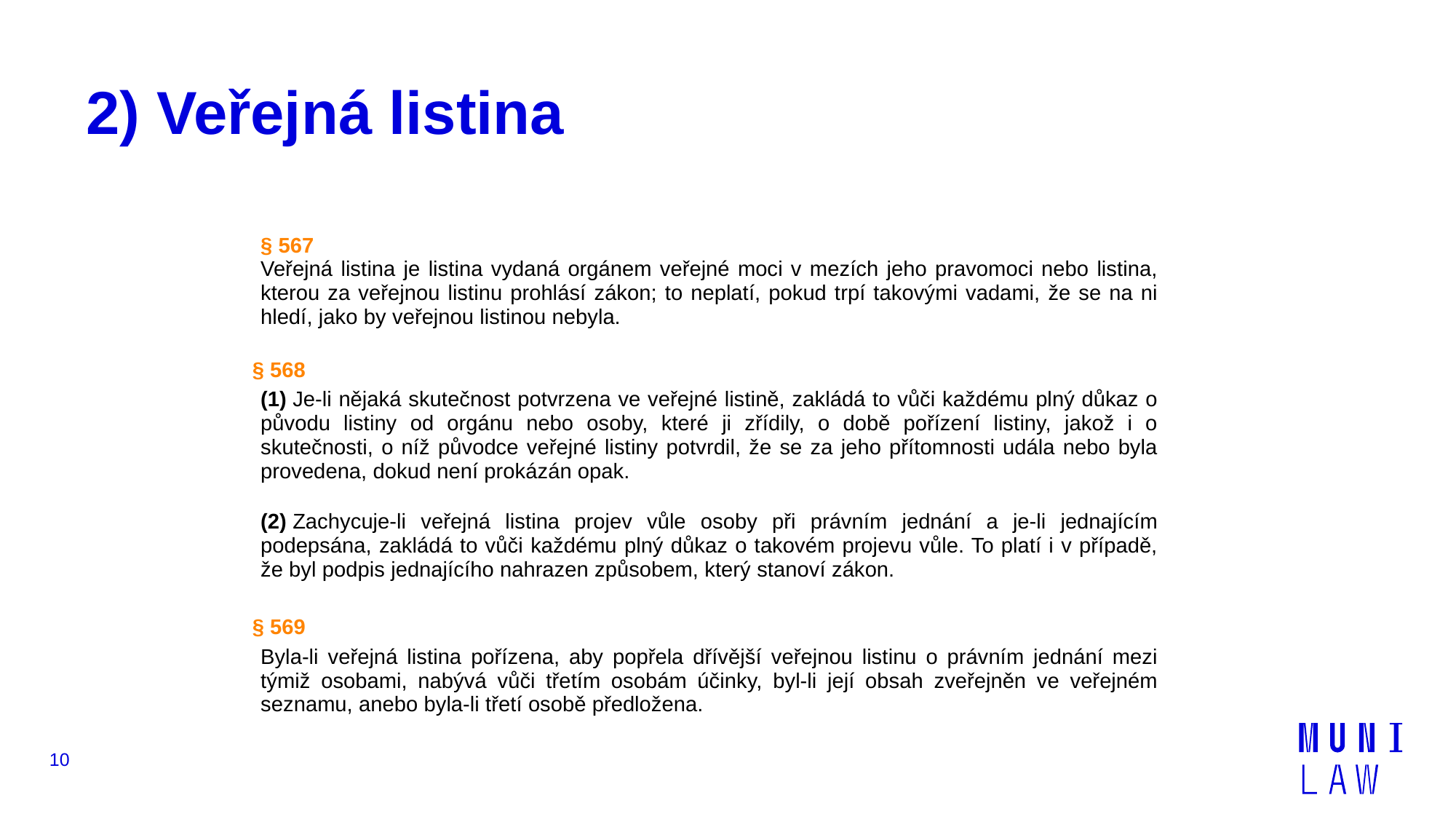

2) Veřejná listina

|  |
| --- |
| § 567 Veřejná listina je listina vydaná orgánem veřejné moci v mezích jeho pravomoci nebo listina, kterou za veřejnou listinu prohlásí zákon; to neplatí, pokud trpí takovými vadami, že se na ni hledí, jako by veřejnou listinou nebyla. |
| § 568 |
| (1) Je-li nějaká skutečnost potvrzena ve veřejné listině, zakládá to vůči každému plný důkaz o původu listiny od orgánu nebo osoby, které ji zřídily, o době pořízení listiny, jakož i o skutečnosti, o níž původce veřejné listiny potvrdil, že se za jeho přítomnosti udála nebo byla provedena, dokud není prokázán opak. |
| (2) Zachycuje-li veřejná listina projev vůle osoby při právním jednání a je-li jednajícím podepsána, zakládá to vůči každému plný důkaz o takovém projevu vůle. To platí i v případě, že byl podpis jednajícího nahrazen způsobem, který stanoví zákon. |
| § 569 |
| Byla-li veřejná listina pořízena, aby popřela dřívější veřejnou listinu o právním jednání mezi týmiž osobami, nabývá vůči třetím osobám účinky, byl-li její obsah zveřejněn ve veřejném seznamu, anebo byla-li třetí osobě předložena. |
10